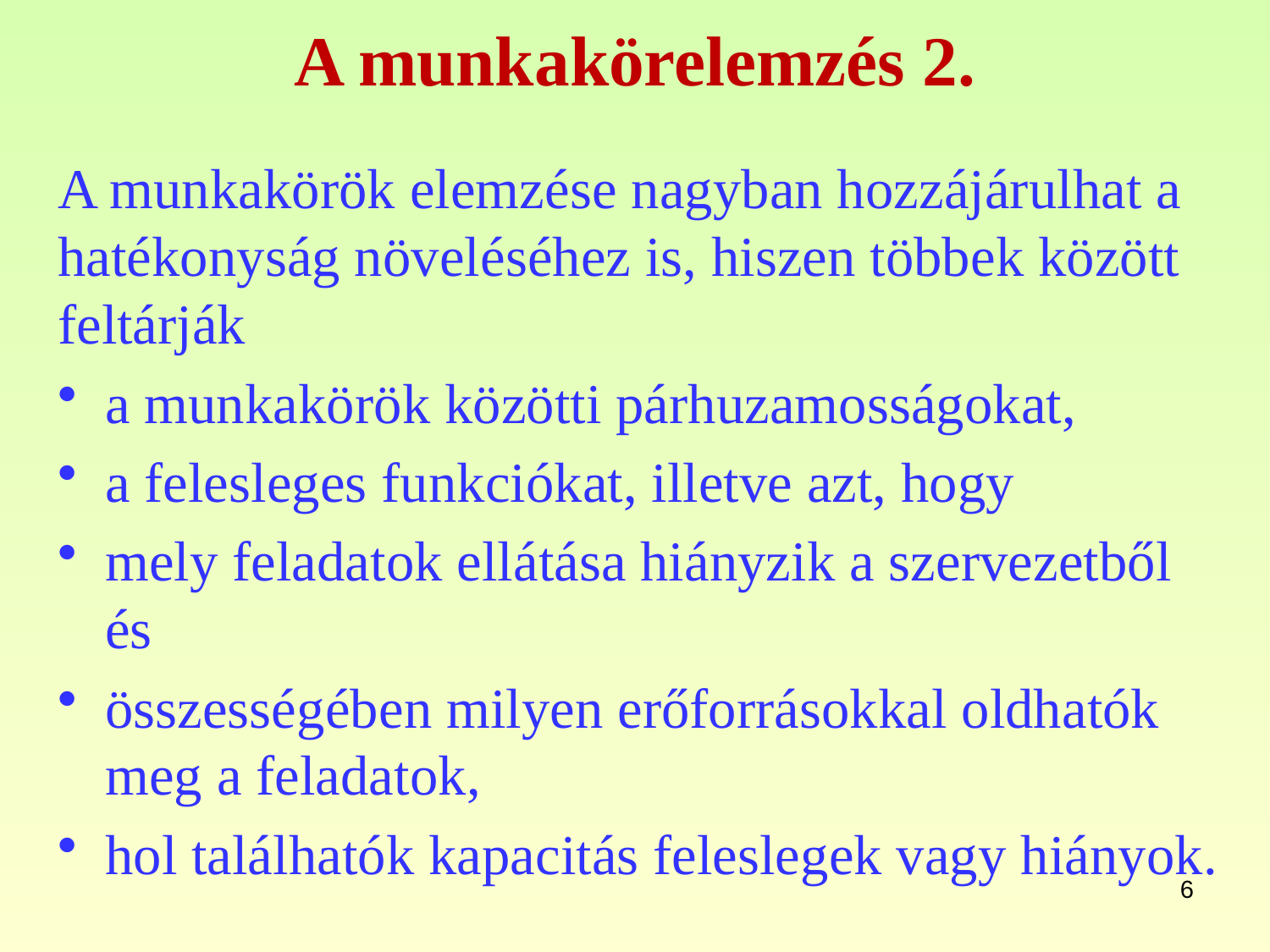

# A munkakörelemzés 2.
A munkakörök elemzése nagyban hozzájárulhat a hatékonyság növeléséhez is, hiszen többek között feltárják
a munkakörök közötti párhuzamosságokat,
a felesleges funkciókat, illetve azt, hogy
mely feladatok ellátása hiányzik a szervezetből és
összességében milyen erőforrásokkal oldhatók meg a feladatok,
hol találhatók kapacitás feleslegek vagy hiányok.
6